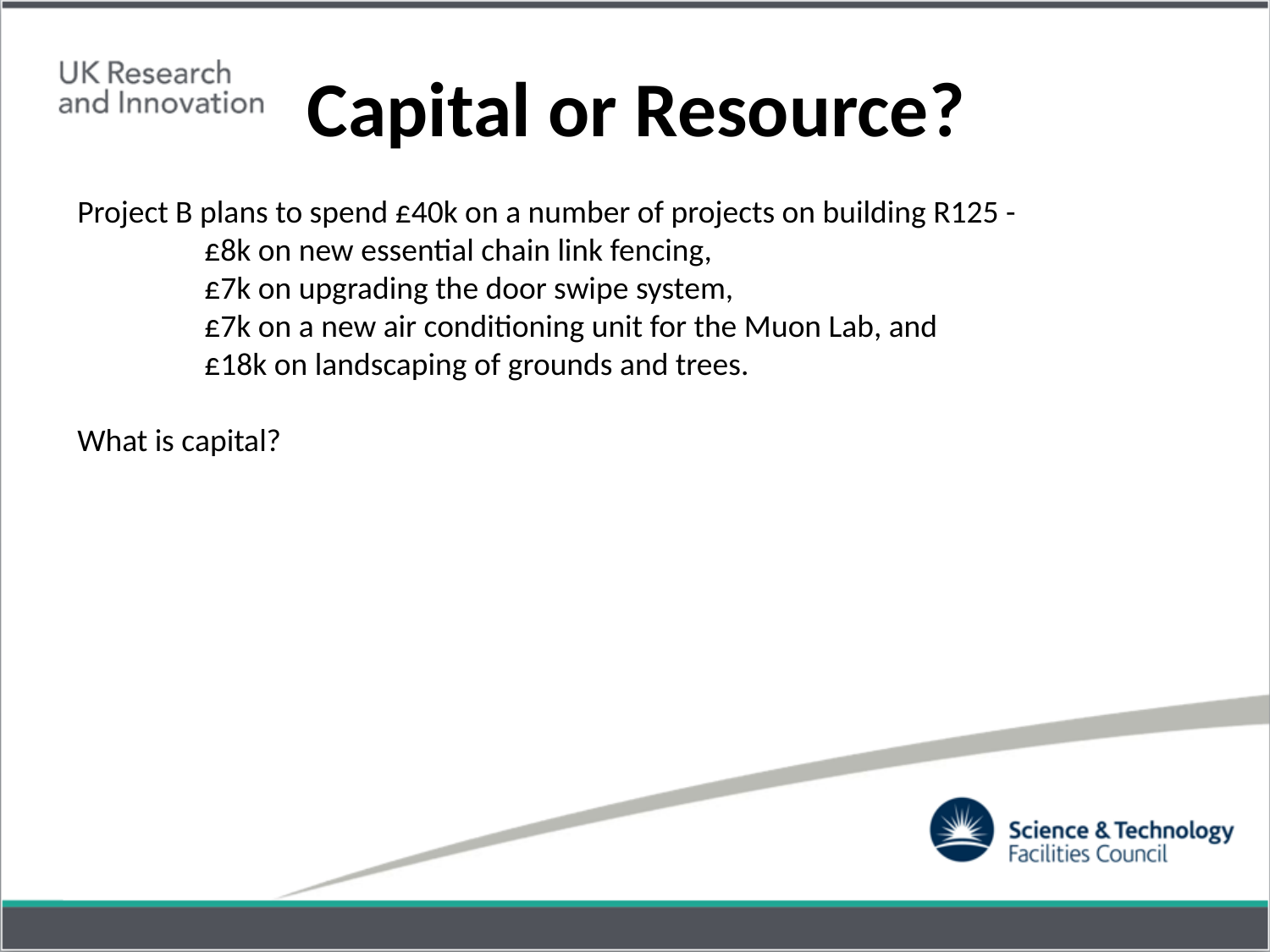

# Capital or Resource?
Project B plans to spend £40k on a number of projects on building R125 -
	£8k on new essential chain link fencing,
	£7k on upgrading the door swipe system,
	£7k on a new air conditioning unit for the Muon Lab, and
	£18k on landscaping of grounds and trees.

What is capital?

None of the above will be capitalised, the fencing, door swipe and air-conditioning are all capital but are three separate assets and consequently fail the >£10k test.
The landscaping work is not capital spend, as it is unlikely to improve the buildings performance or useful life.